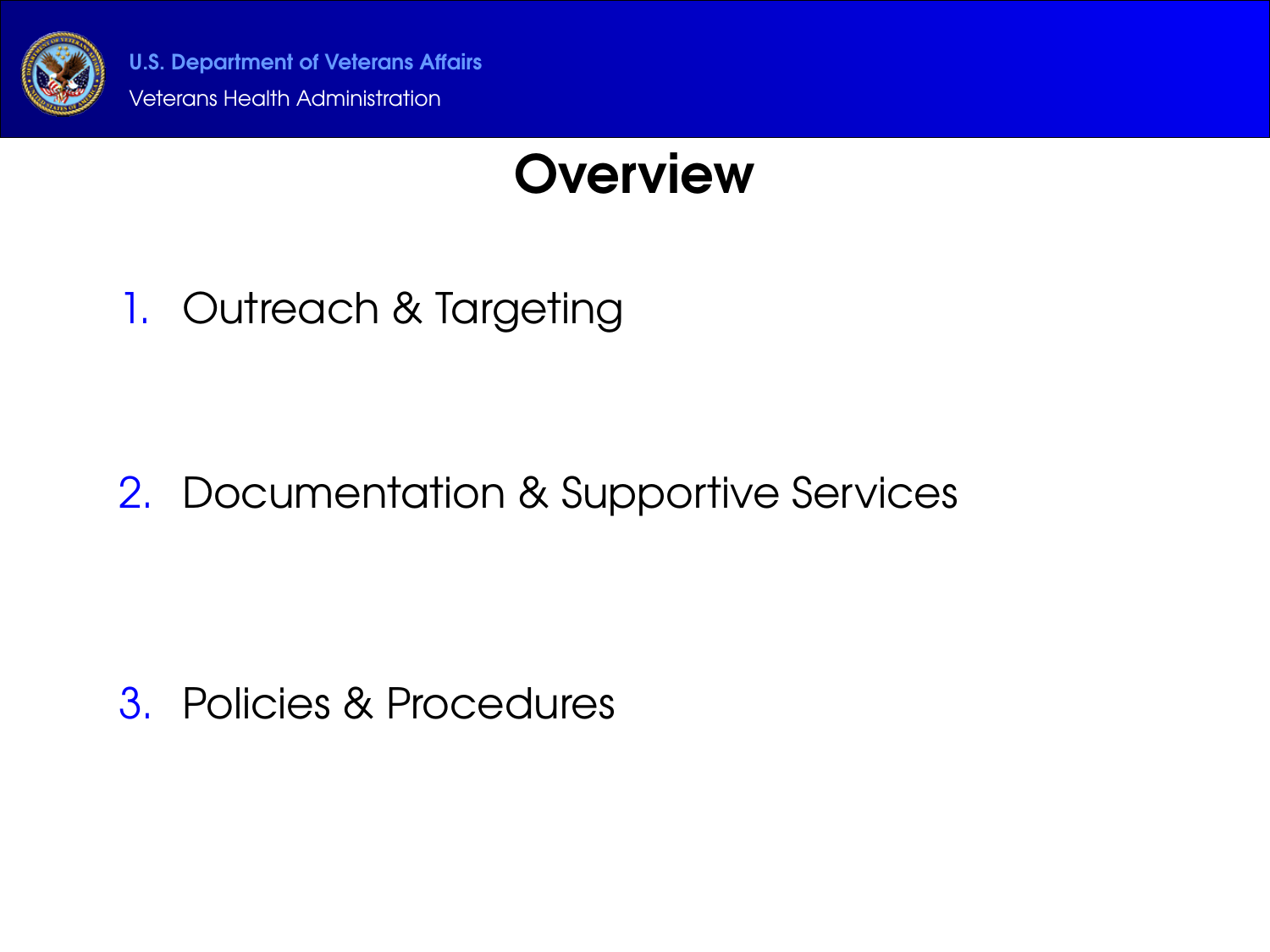

# Overview

Outreach & Targeting

Documentation & Supportive Services

Policies & Procedures